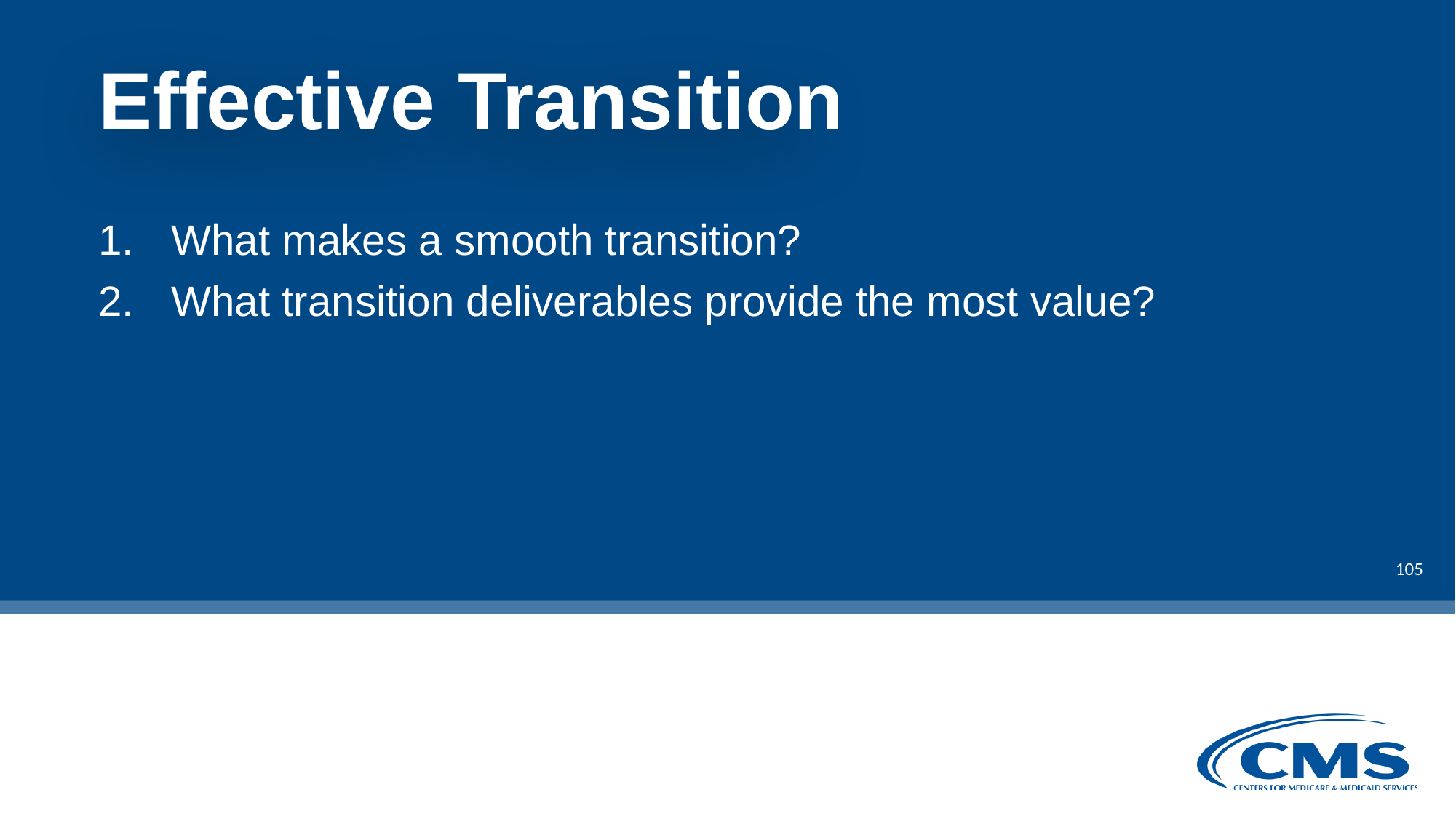

# Effective Transition
What makes a smooth transition?
What transition deliverables provide the most value?
105